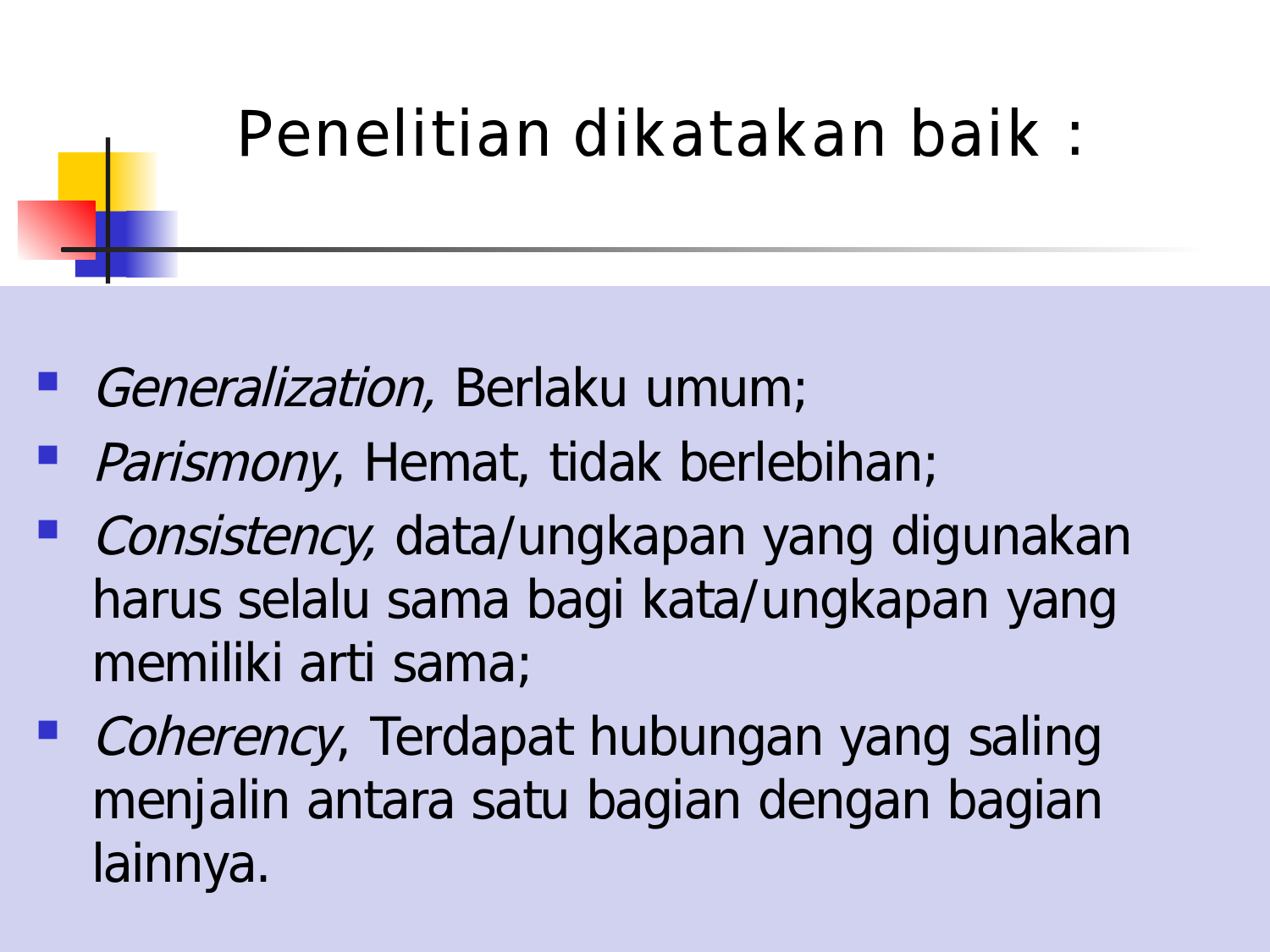

Penelitian dikatakan baik :

Generalization, Berlaku umum;
Parismony, Hemat, tidak berlebihan;
Consistency, data/ungkapan yang digunakan harus selalu sama bagi kata/ungkapan yang memiliki arti sama;
Coherency, Terdapat hubungan yang saling menjalin antara satu bagian dengan bagian lainnya.